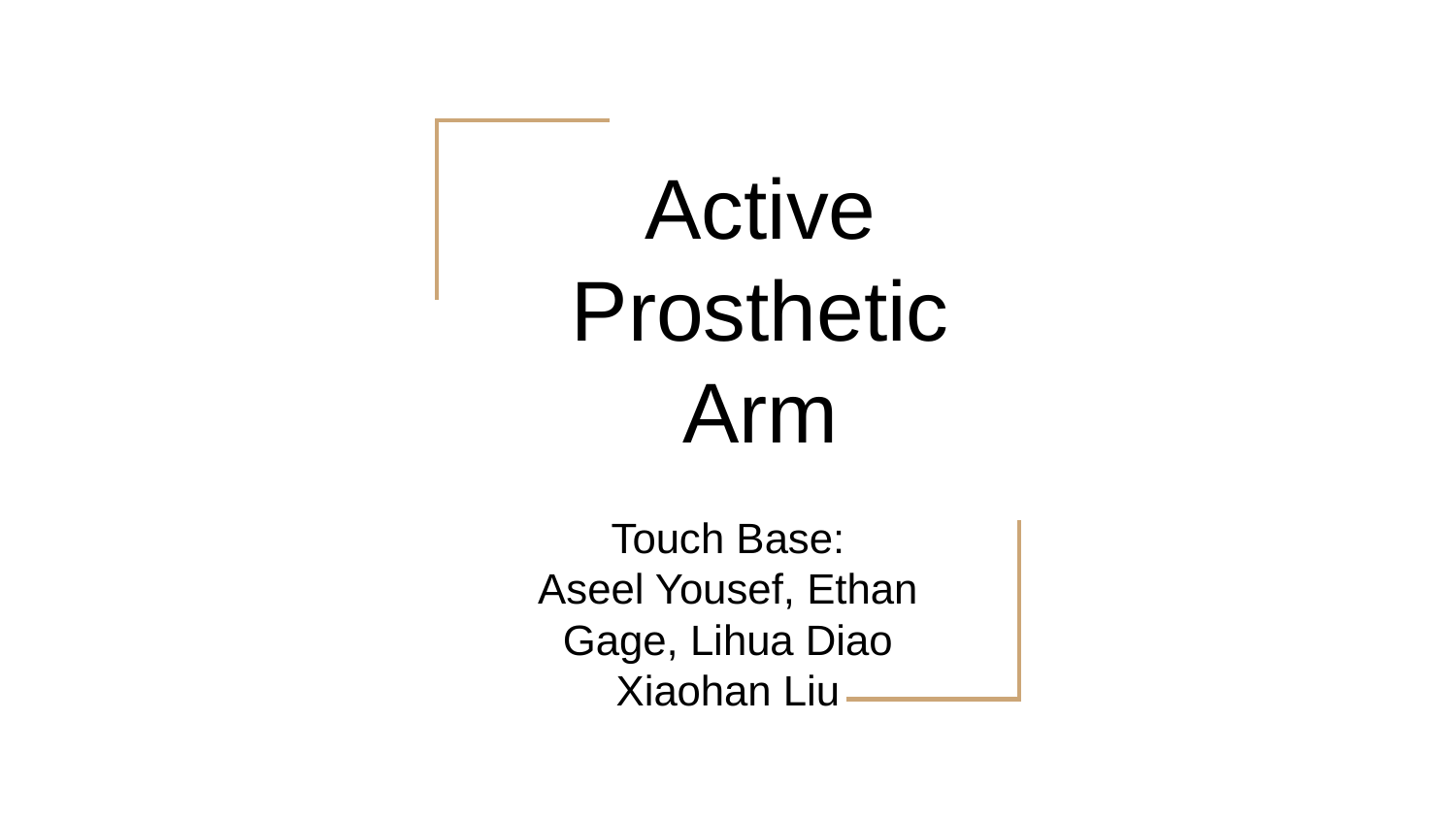

# Active Prosthetic Arm
Touch Base:
Aseel Yousef, Ethan Gage, Lihua Diao
Xiaohan Liu